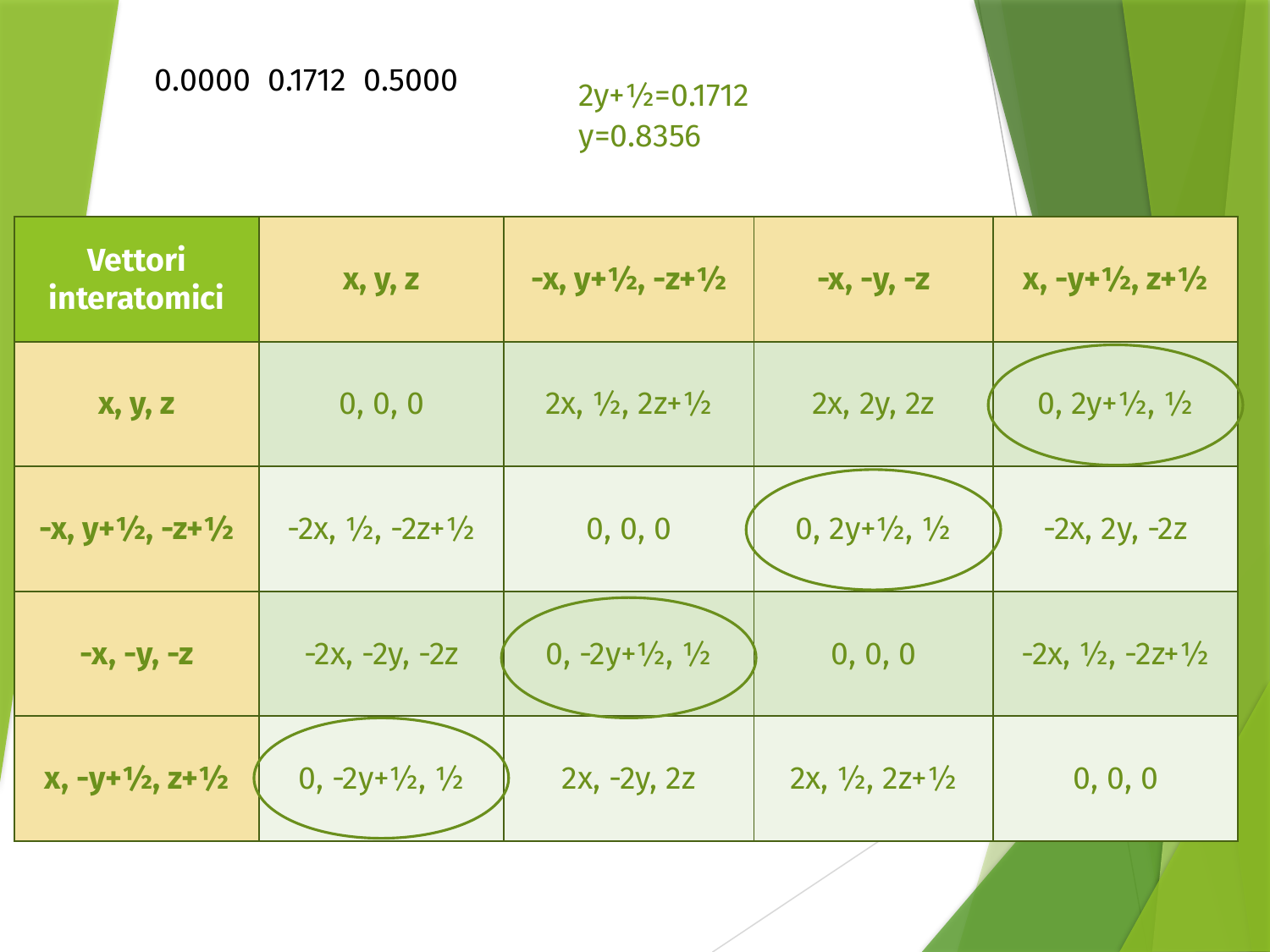

0.0000  0.1712  0.5000
2y+½=0.1712
y=0.8356
| Vettori interatomici | x, y, z | -x, y+½, -z+½ | -x, -y, -z | x, -y+½, z+½ |
| --- | --- | --- | --- | --- |
| x, y, z | 0, 0, 0 | 2x, ½, 2z+½ | 2x, 2y, 2z | 0, 2y+½, ½ |
| -x, y+½, -z+½ | -2x, ½, -2z+½ | 0, 0, 0 | 0, 2y+½, ½ | -2x, 2y, -2z |
| -x, -y, -z | -2x, -2y, -2z | 0, -2y+½, ½ | 0, 0, 0 | -2x, ½, -2z+½ |
| x, -y+½, z+½ | 0, -2y+½, ½ | 2x, -2y, 2z | 2x, ½, 2z+½ | 0, 0, 0 |